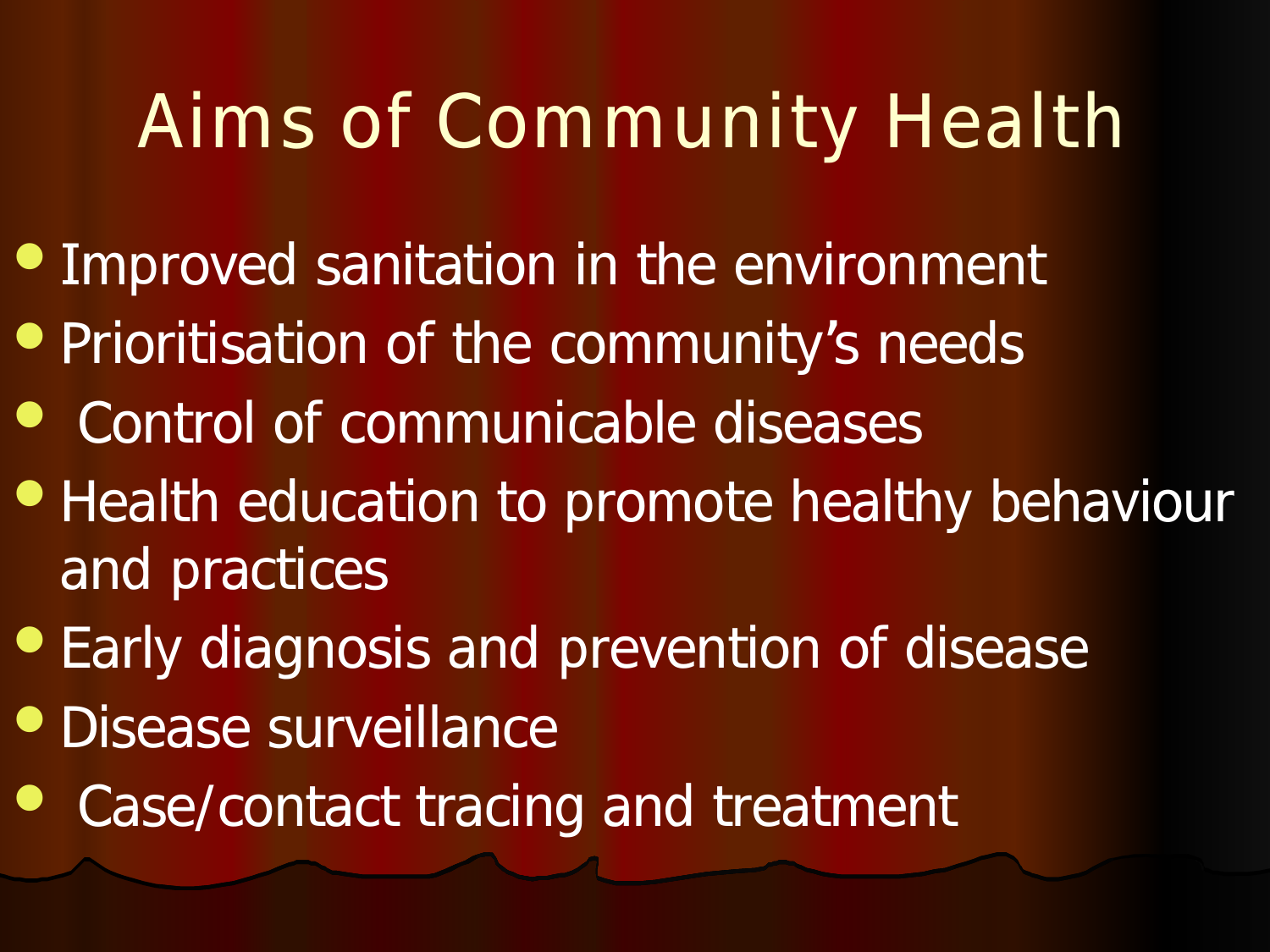

# Aims of Community Health
Improved sanitation in the environment
Prioritisation of the community’s needs
 Control of communicable diseases
Health education to promote healthy behaviour and practices
Early diagnosis and prevention of disease
Disease surveillance
 Case/contact tracing and treatment